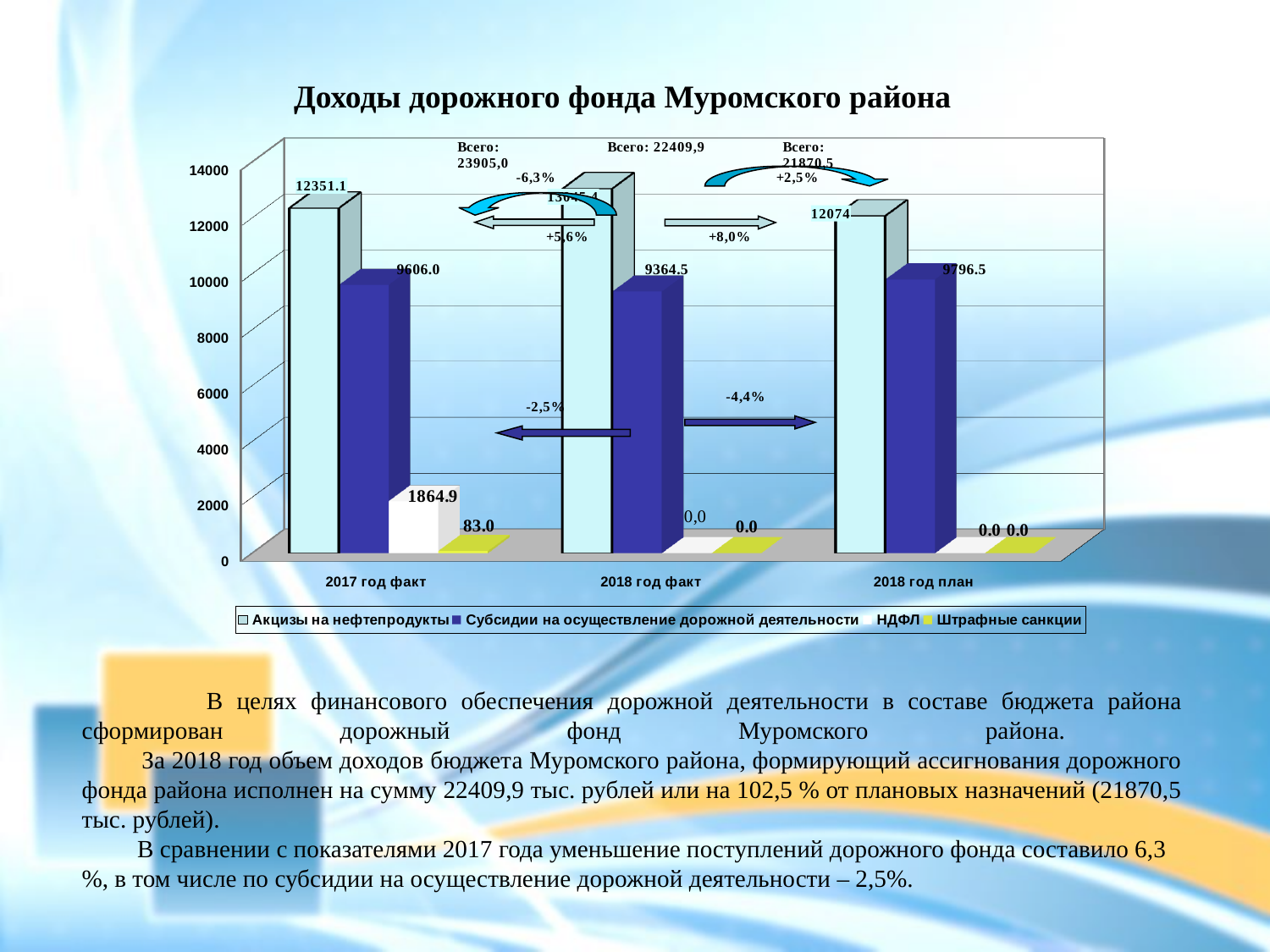

# Доходы дорожного фонда Муромского района

[unsupported chart]

         В целях финансового обеспечения дорожной деятельности в составе бюджета района сформирован дорожный фонд Муромского района.
         За 2018 год объем доходов бюджета Муромского района, формирующий ассигнования дорожного фонда района исполнен на сумму 22409,9 тыс. рублей или на 102,5 % от плановых назначений (21870,5 тыс. рублей).
         В сравнении с показателями 2017 года уменьшение поступлений дорожного фонда составило 6,3 %, в том числе по субсидии на осуществление дорожной деятельности – 2,5%.